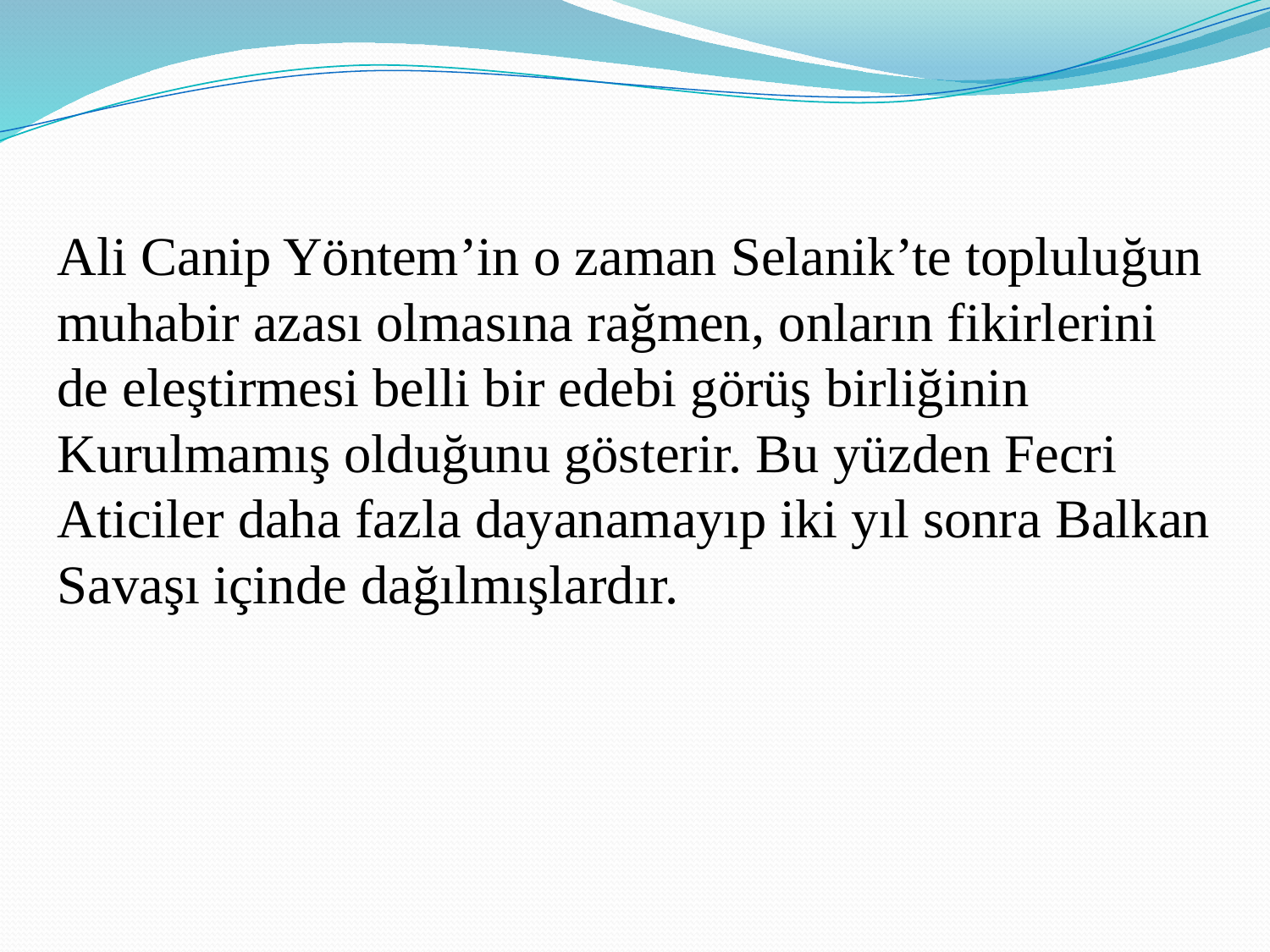

Ali Canip Yöntem’in o zaman Selanik’te topluluğun muhabir azası olmasına rağmen, onların fikirlerini de eleştirmesi belli bir edebi görüş birliğinin Kurulmamış olduğunu gösterir. Bu yüzden Fecri Aticiler daha fazla dayanamayıp iki yıl sonra Balkan Savaşı içinde dağılmışlardır.